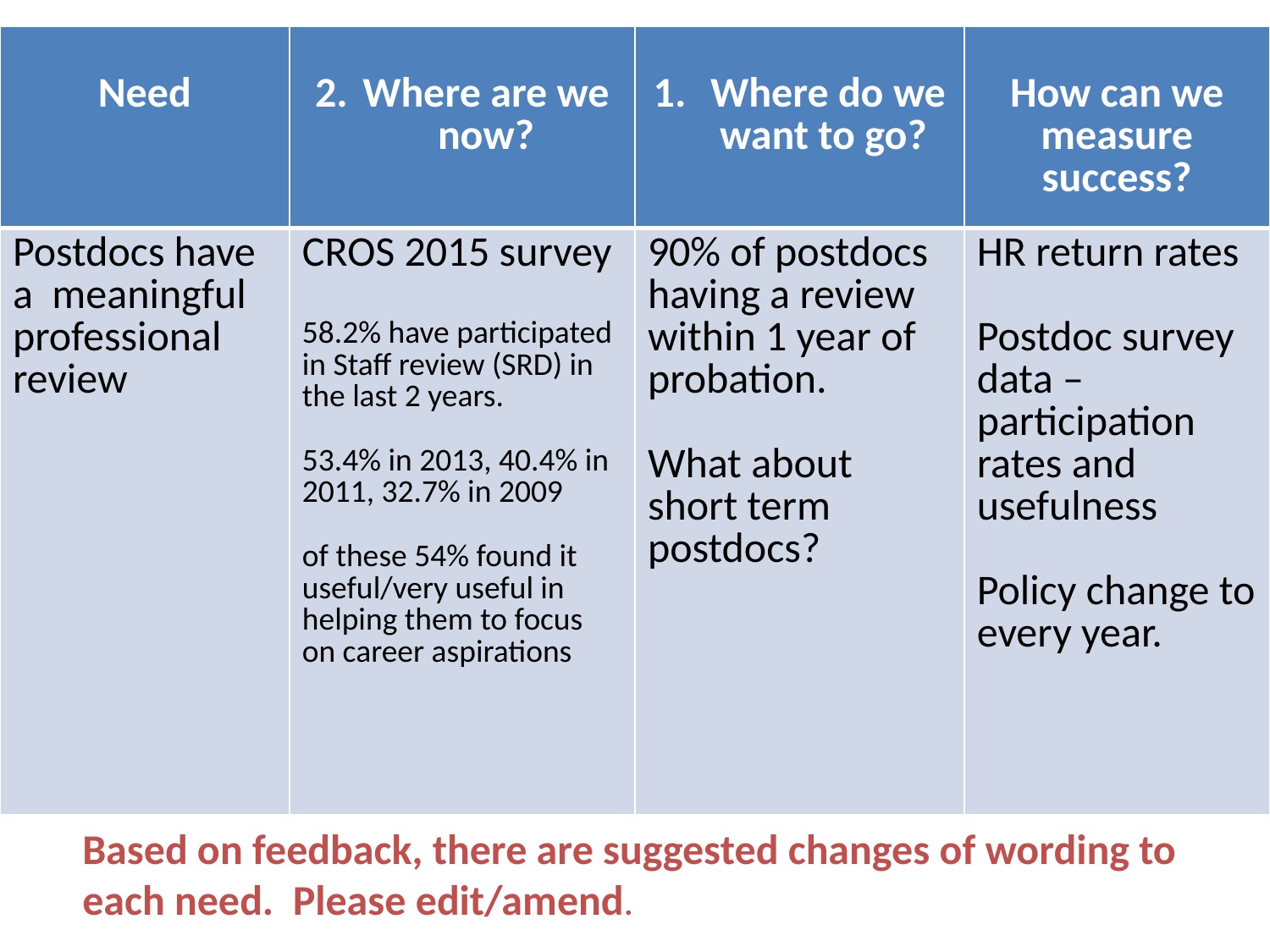

| Need | Where are we now? | Where do we want to go? | How can we measure success? |
| --- | --- | --- | --- |
| Postdocs have a meaningful professional review | CROS 2015 survey 58.2% have participated in Staff review (SRD) in the last 2 years. 53.4% in 2013, 40.4% in 2011, 32.7% in 2009 of these 54% found it useful/very useful in helping them to focus on career aspirations | 90% of postdocs having a review within 1 year of probation. What about short term postdocs? | HR return rates Postdoc survey data – participation rates and usefulness Policy change to every year. |
Based on feedback, there are suggested changes of wording to each need.  Please edit/amend.